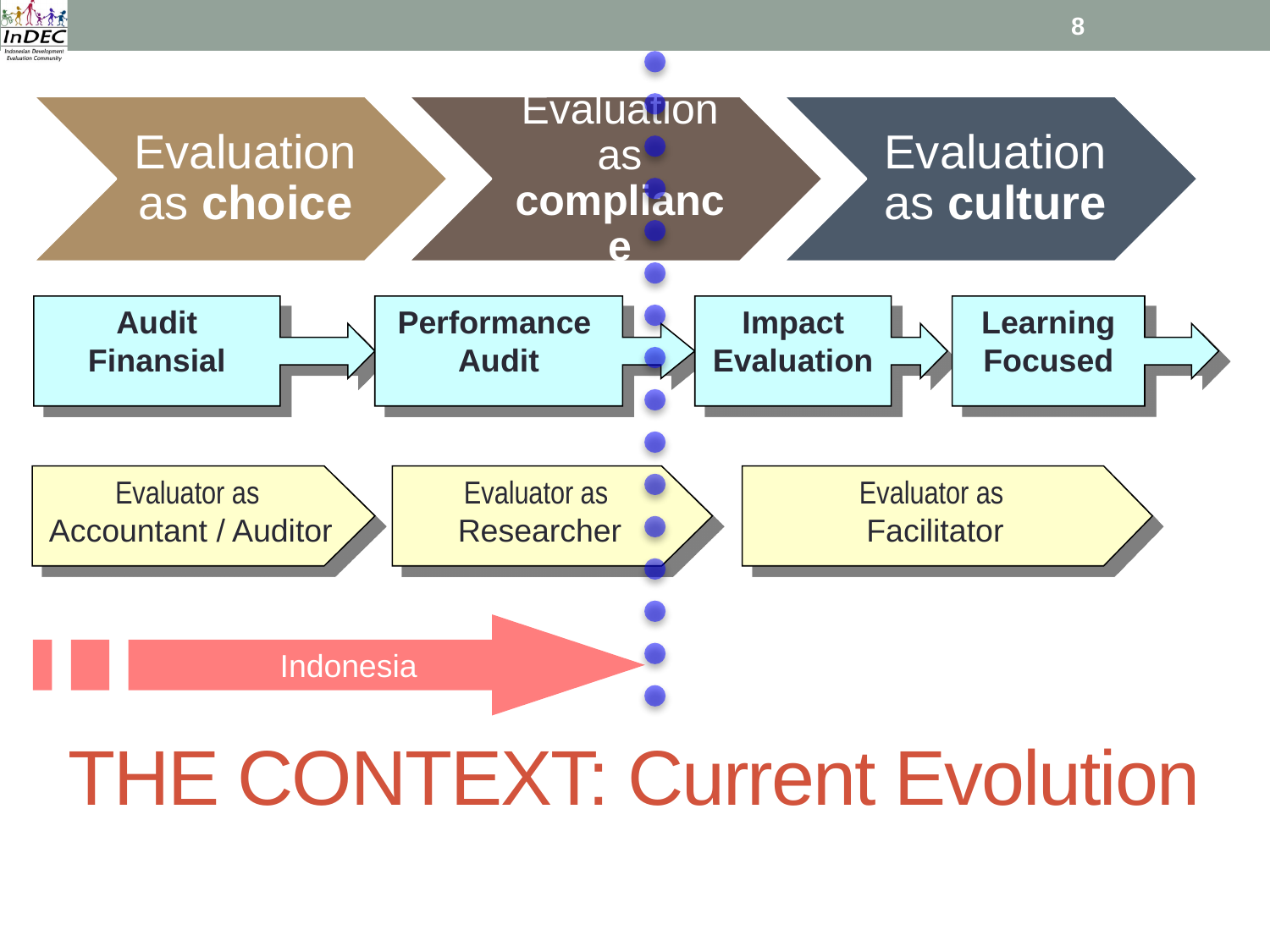

8
Evaluation as choice
Evaluation as compliance
Evaluation as culture
Audit Finansial
Performance
Audit
Impact Evaluation
Learning Focused
Evaluator as
Accountant / Auditor
Evaluator as
Researcher
Evaluator as
Facilitator
Indonesia
# THE CONTEXT: Current Evolution